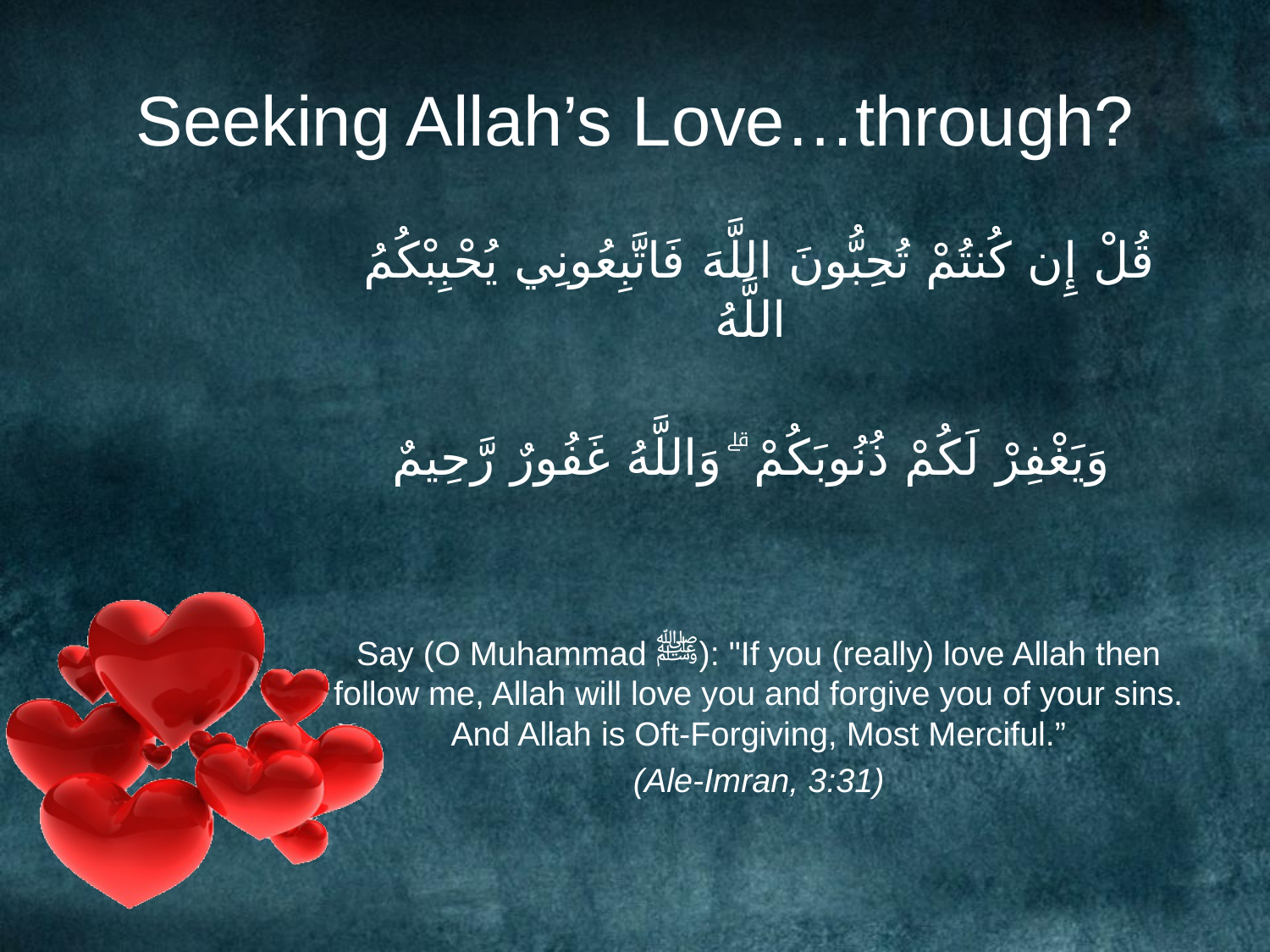

# Seeking Allah’s Love…through?
قُلْ إِن كُنتُمْ تُحِبُّونَ اللَّهَ فَاتَّبِعُونِي يُحْبِبْكُمُ اللَّهُ

وَيَغْفِرْ لَكُمْ ذُنُوبَكُمْ ۗ وَاللَّهُ غَفُورٌ رَّحِيمٌ

Say (O Muhammad ﷺ): "If you (really) love Allah then follow me, Allah will love you and forgive you of your sins. And Allah is Oft-Forgiving, Most Merciful.”
(Ale-Imran, 3:31)